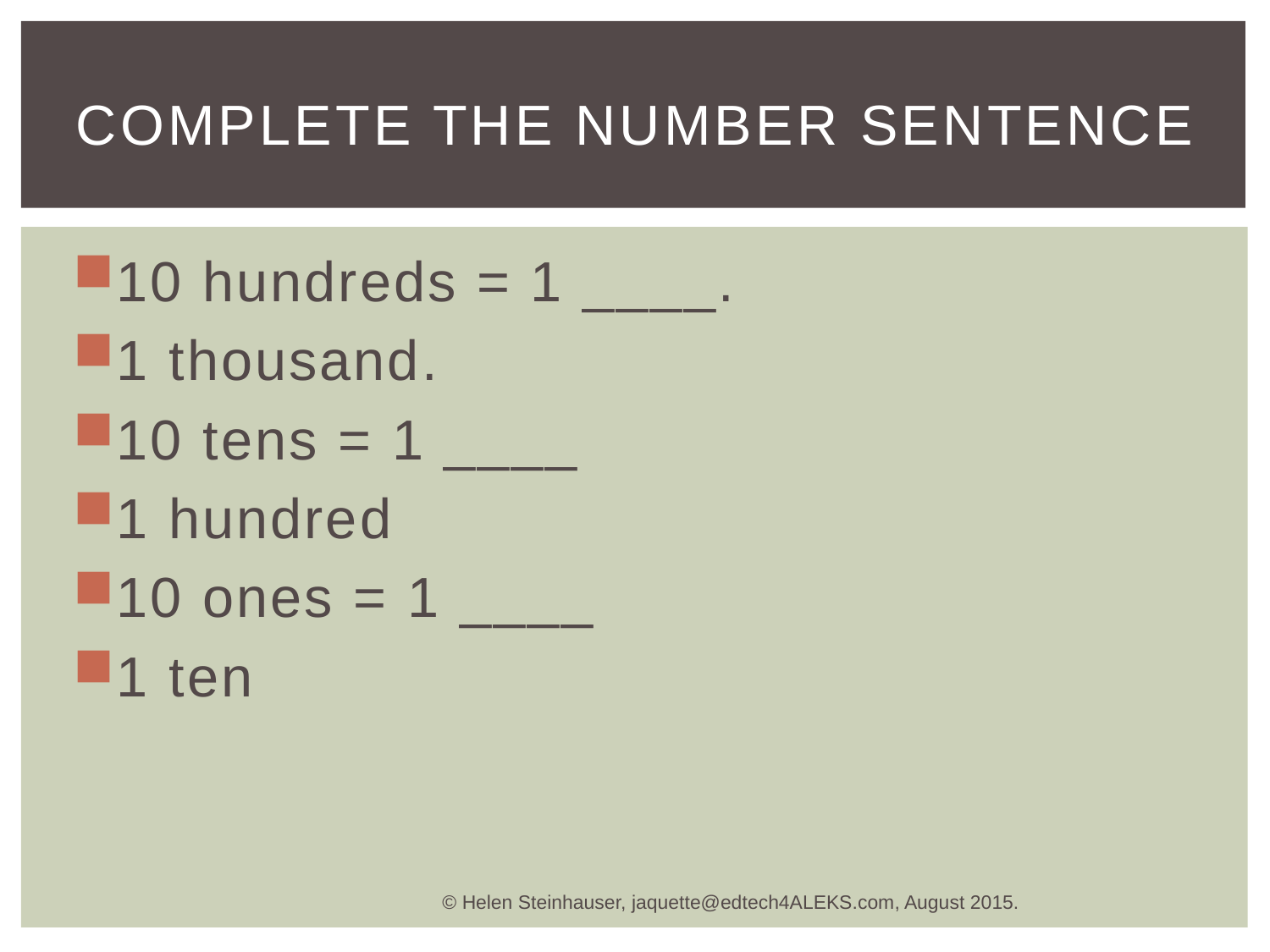

# Complete the number sentence
10 hundreds = 1 ____.
1 thousand.
10 tens = 1 ____
1 hundred
10 ones = 1 ____
1 ten

© Helen Steinhauser, jaquette@edtech4ALEKS.com, August 2015.